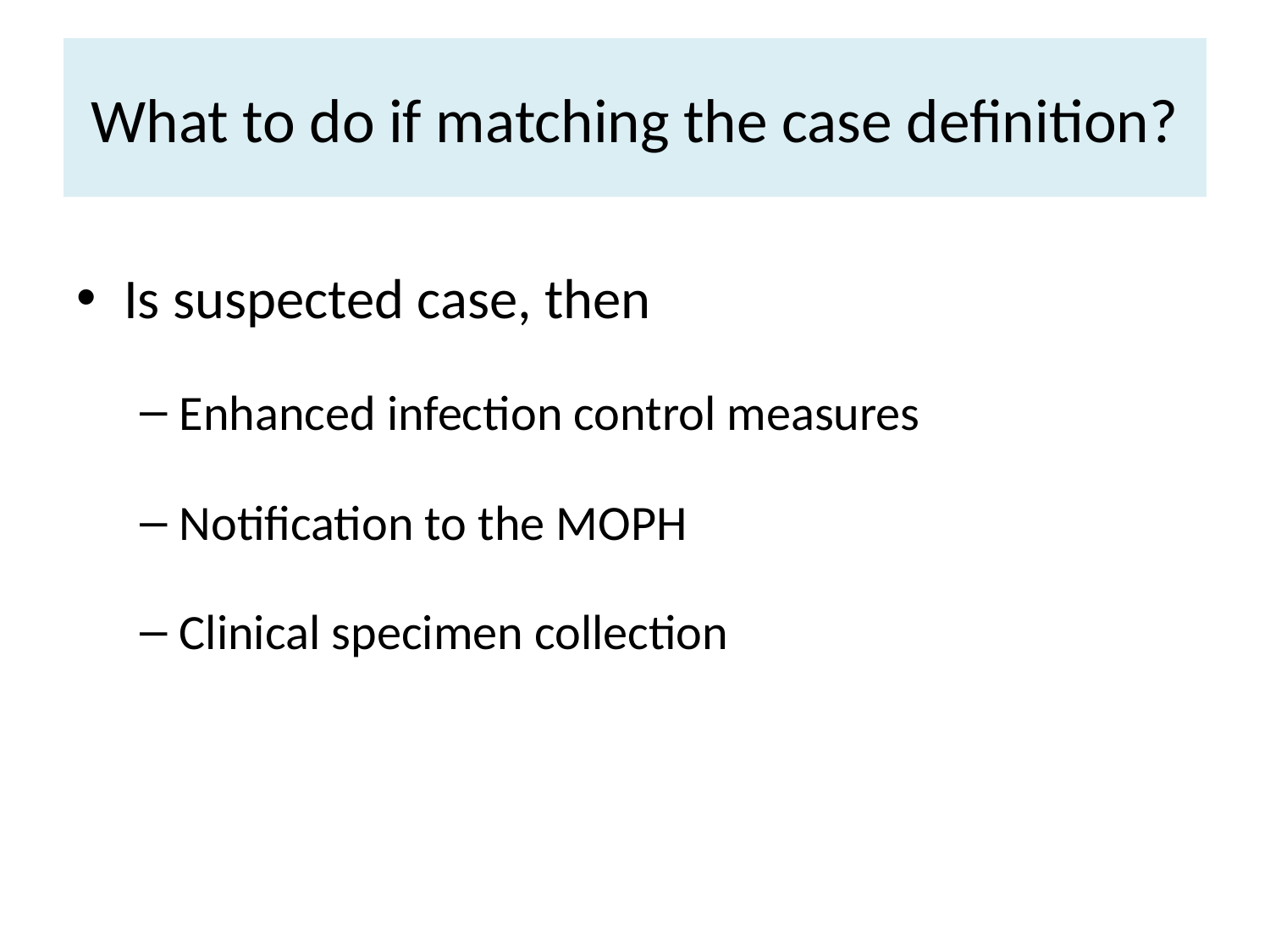

# What to do if matching the case definition?
Is suspected case, then
Enhanced infection control measures
Notification to the MOPH
Clinical specimen collection